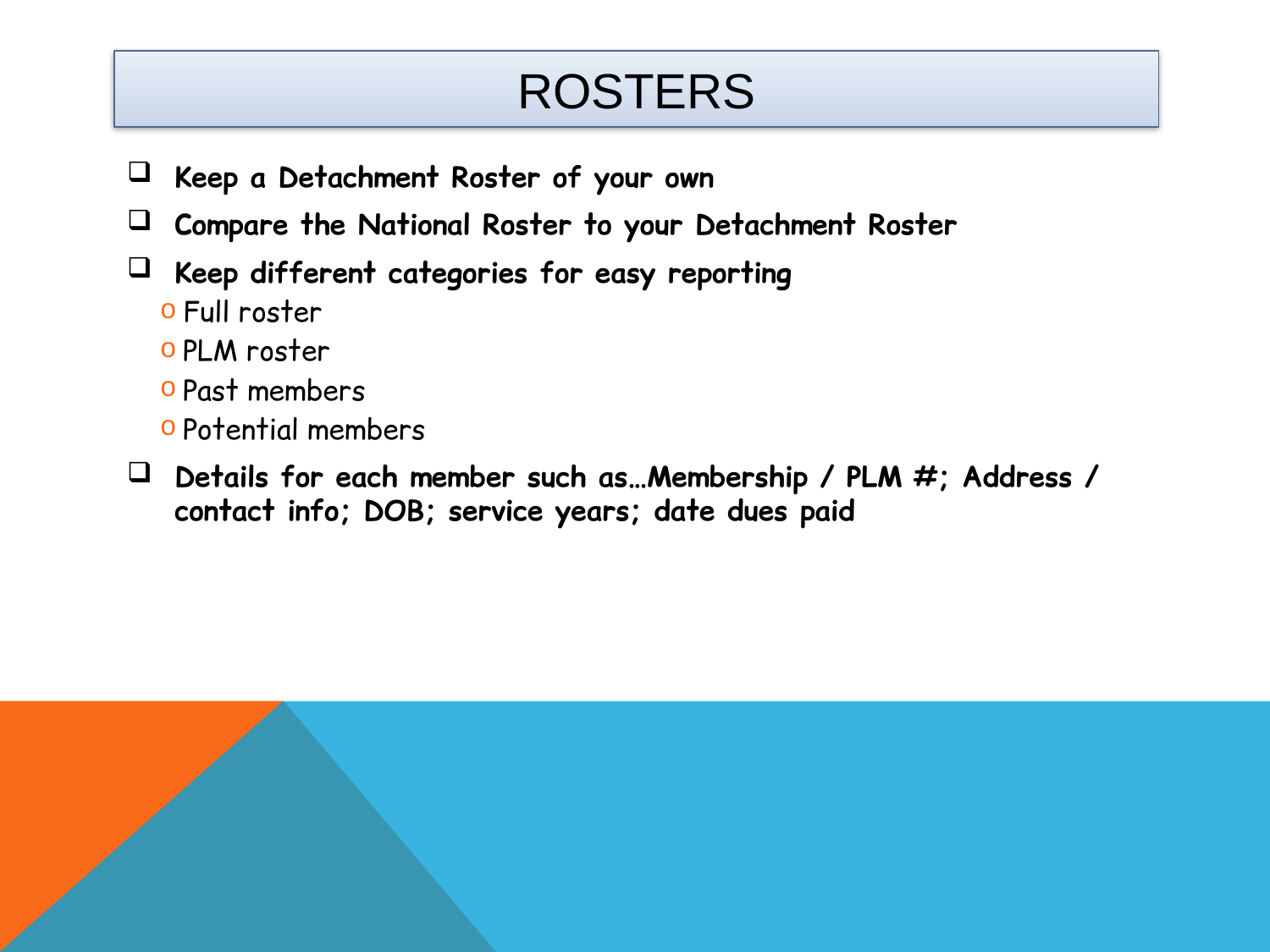

# Rosters
Keep a Detachment Roster of your own
Compare the National Roster to your Detachment Roster
Keep different categories for easy reporting
Full roster
PLM roster
Past members
Potential members
Details for each member such as…Membership / PLM #; Address / contact info; DOB; service years; date dues paid